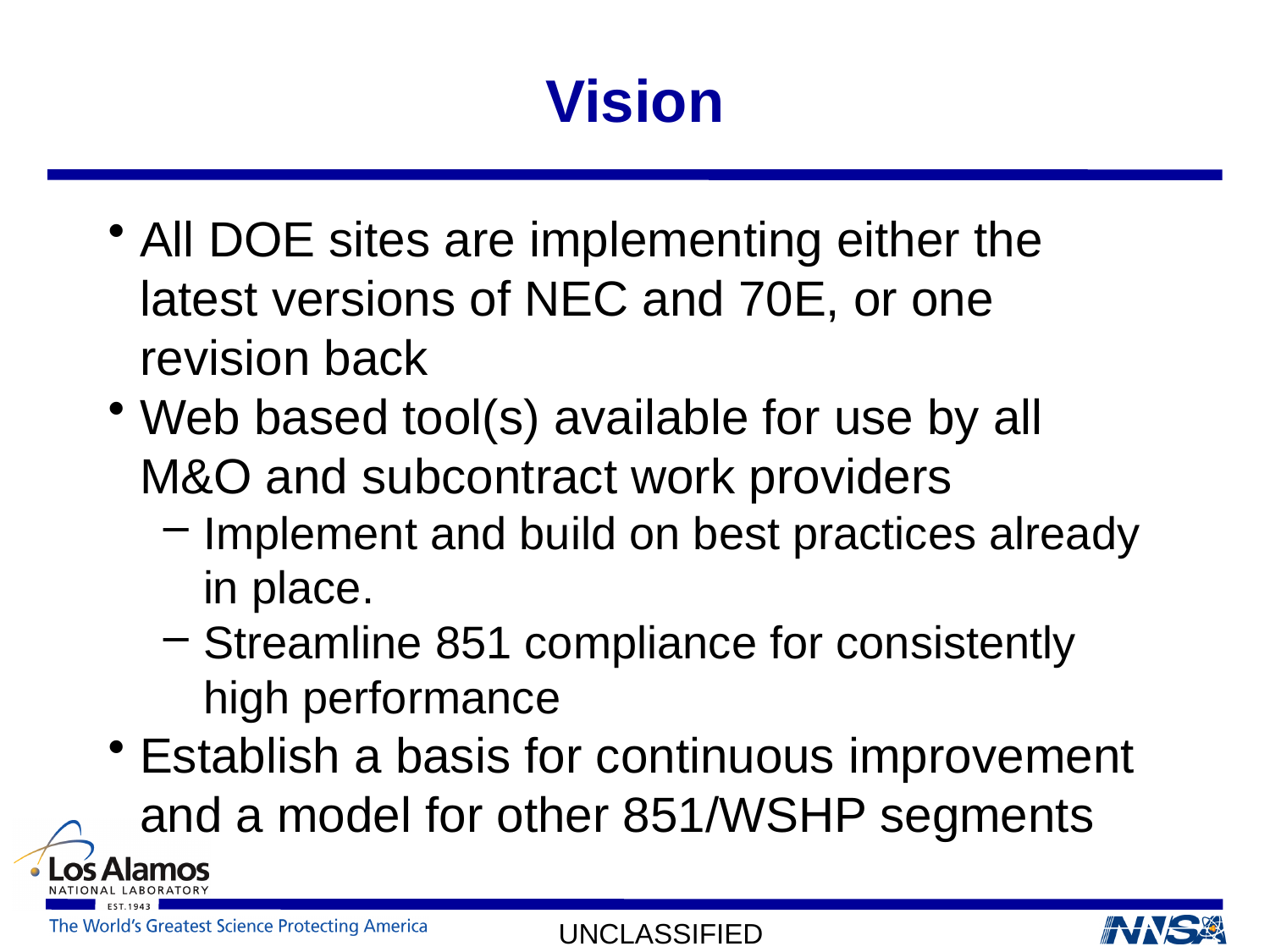

# Vision
All DOE sites are implementing either the latest versions of NEC and 70E, or one revision back
Web based tool(s) available for use by all M&O and subcontract work providers
Implement and build on best practices already in place.
Streamline 851 compliance for consistently high performance
Establish a basis for continuous improvement and a model for other 851/WSHP segments